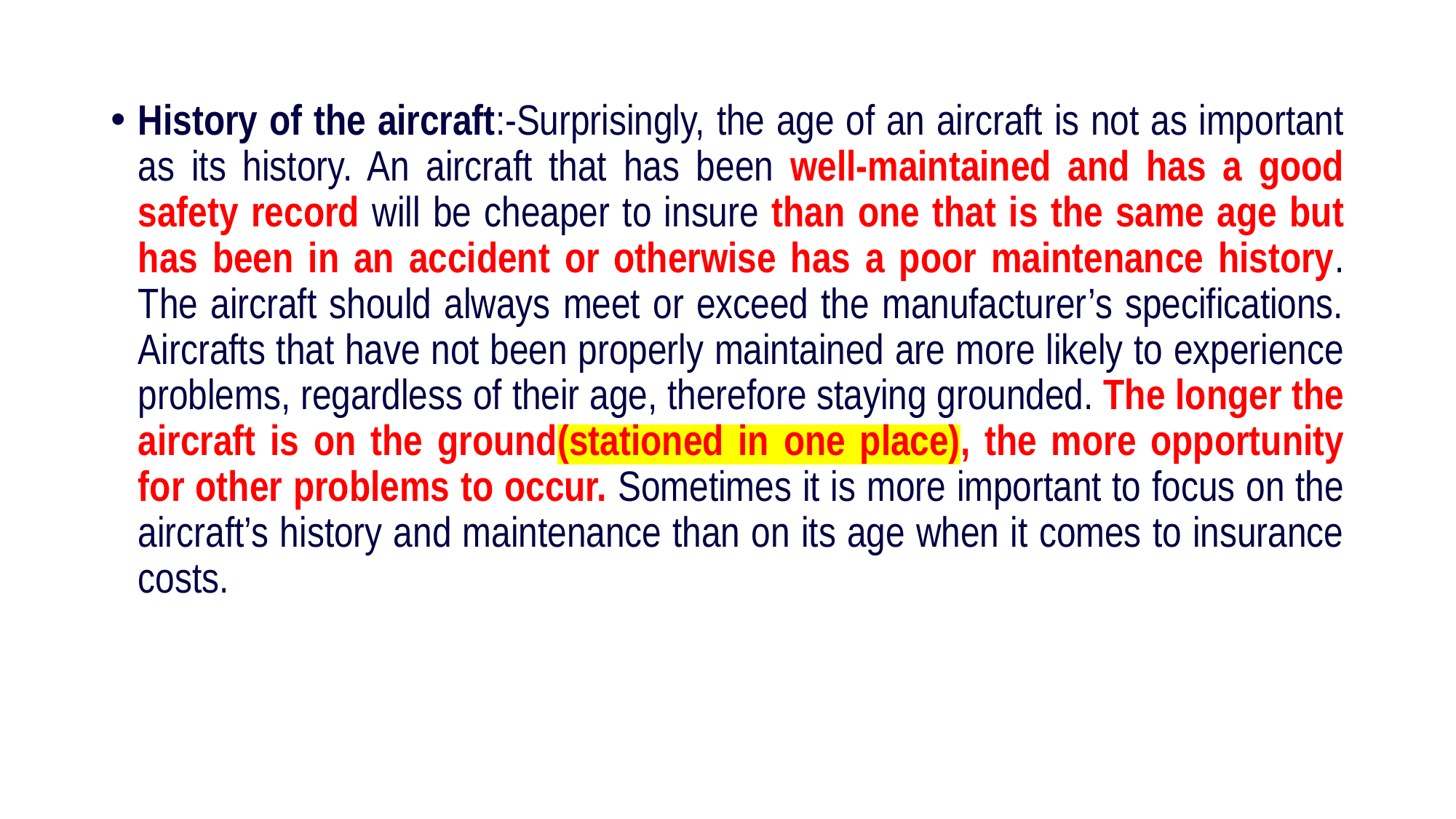

History of the aircraft:-Surprisingly, the age of an aircraft is not as important as its history. An aircraft that has been well-maintained and has a good safety record will be cheaper to insure than one that is the same age but has been in an accident or otherwise has a poor maintenance history. The aircraft should always meet or exceed the manufacturer’s specifications. Aircrafts that have not been properly maintained are more likely to experience problems, regardless of their age, therefore staying grounded. The longer the aircraft is on the ground(stationed in one place), the more opportunity for other problems to occur. Sometimes it is more important to focus on the aircraft’s history and maintenance than on its age when it comes to insurance costs.